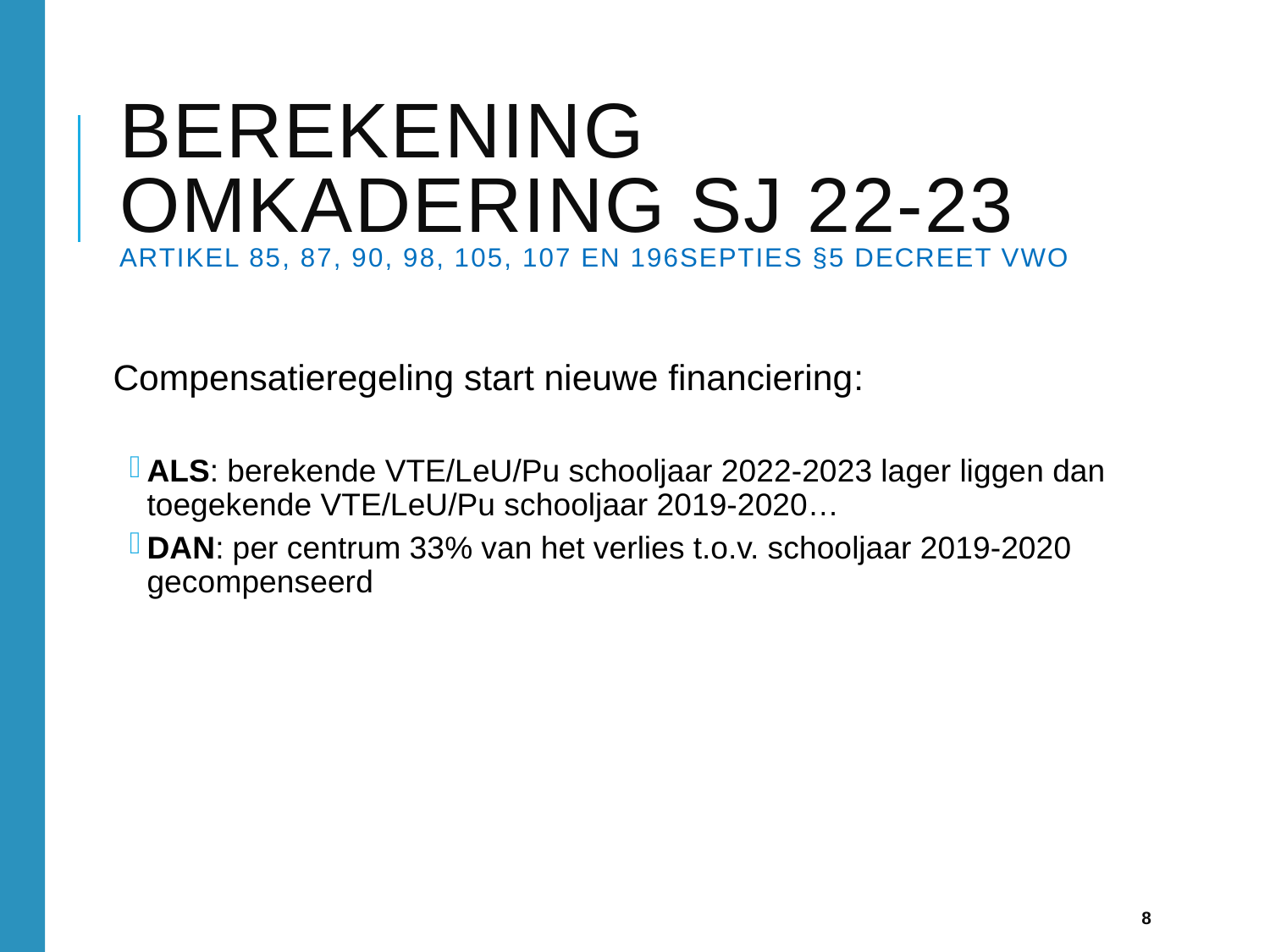

# Berekening omkadering SJ 22-23 Artikel 85, 87, 90, 98, 105, 107 en 196septies §5 decreet VWO

Compensatieregeling start nieuwe financiering:

ALS: berekende VTE/LeU/Pu schooljaar 2022-2023 lager liggen dan toegekende VTE/LeU/Pu schooljaar 2019-2020…
DAN: per centrum 33% van het verlies t.o.v. schooljaar 2019-2020 gecompenseerd

8